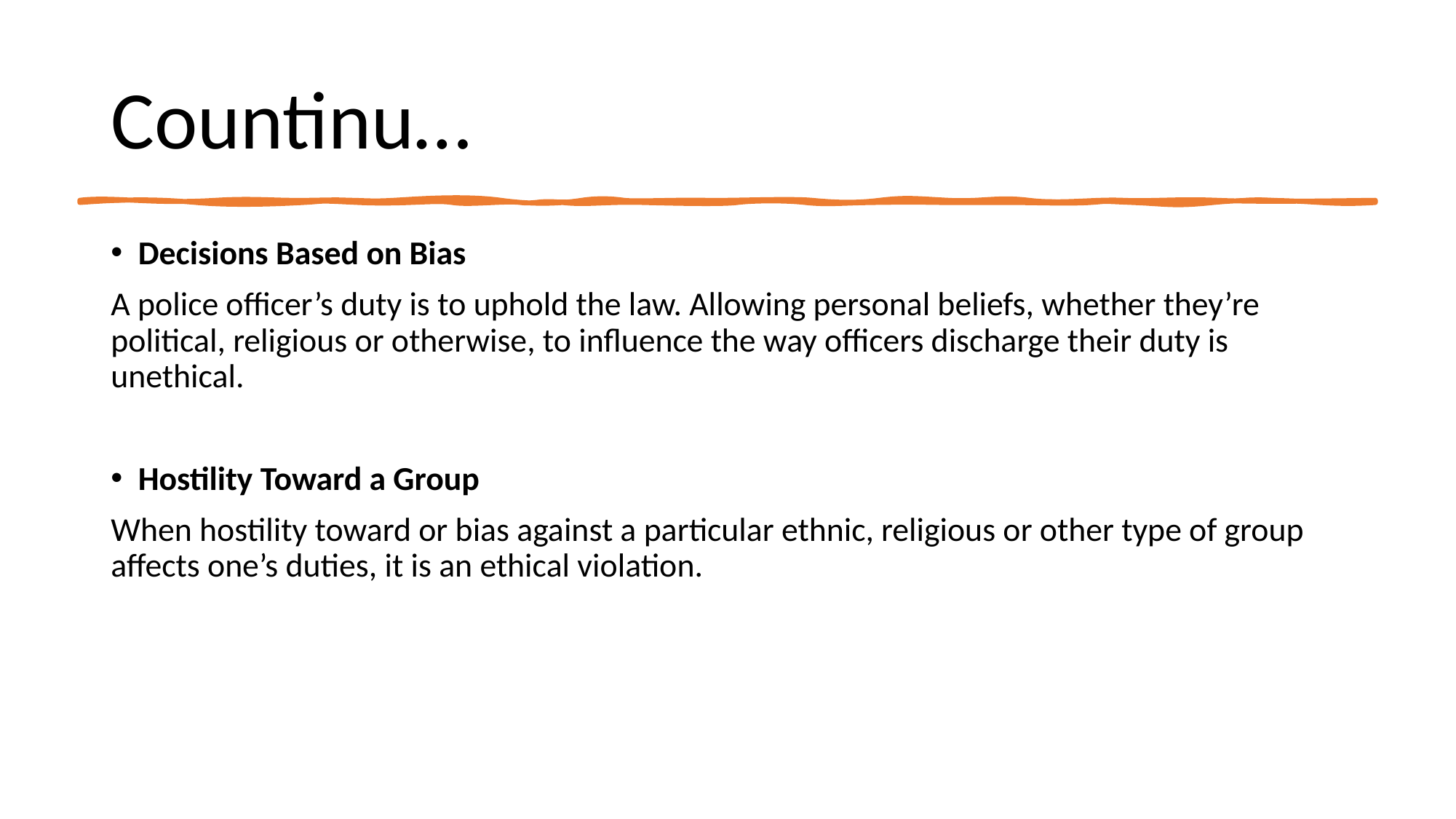

# Countinu…

Decisions Based on Bias
A police officer’s duty is to uphold the law. Allowing personal beliefs, whether they’re political, religious or otherwise, to influence the way officers discharge their duty is unethical.

Hostility Toward a Group
When hostility toward or bias against a particular ethnic, religious or other type of group affects one’s duties, it is an ethical violation.